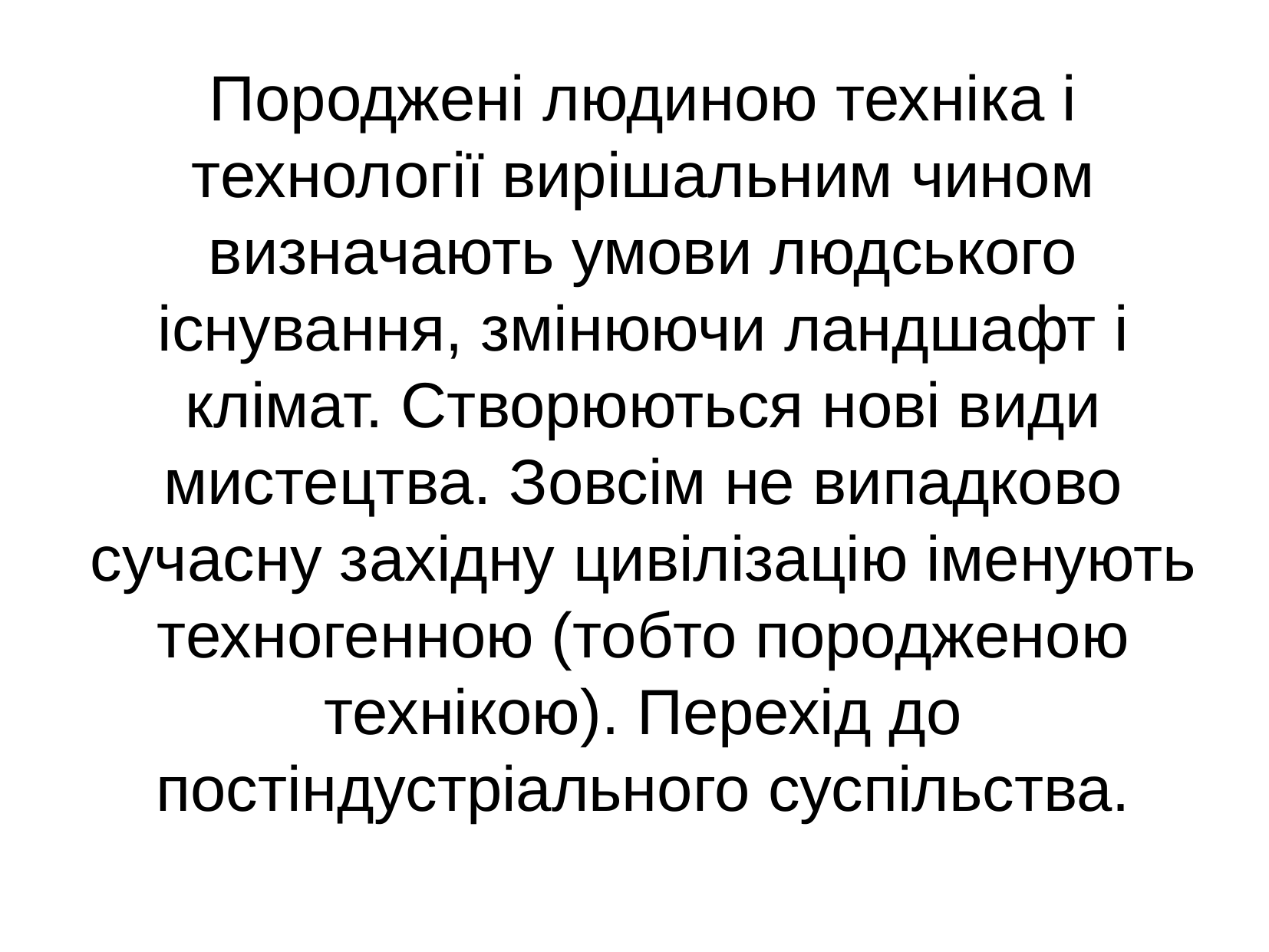

Породжені людиною техніка і технології вирішальним чином визначають умови людського існування, змінюючи ландшафт і клімат. Створюються нові види мистецтва. Зовсім не випадково сучасну західну цивілізацію іменують техногенною (тобто породженою технікою). Перехід до постіндустріального суспільства.